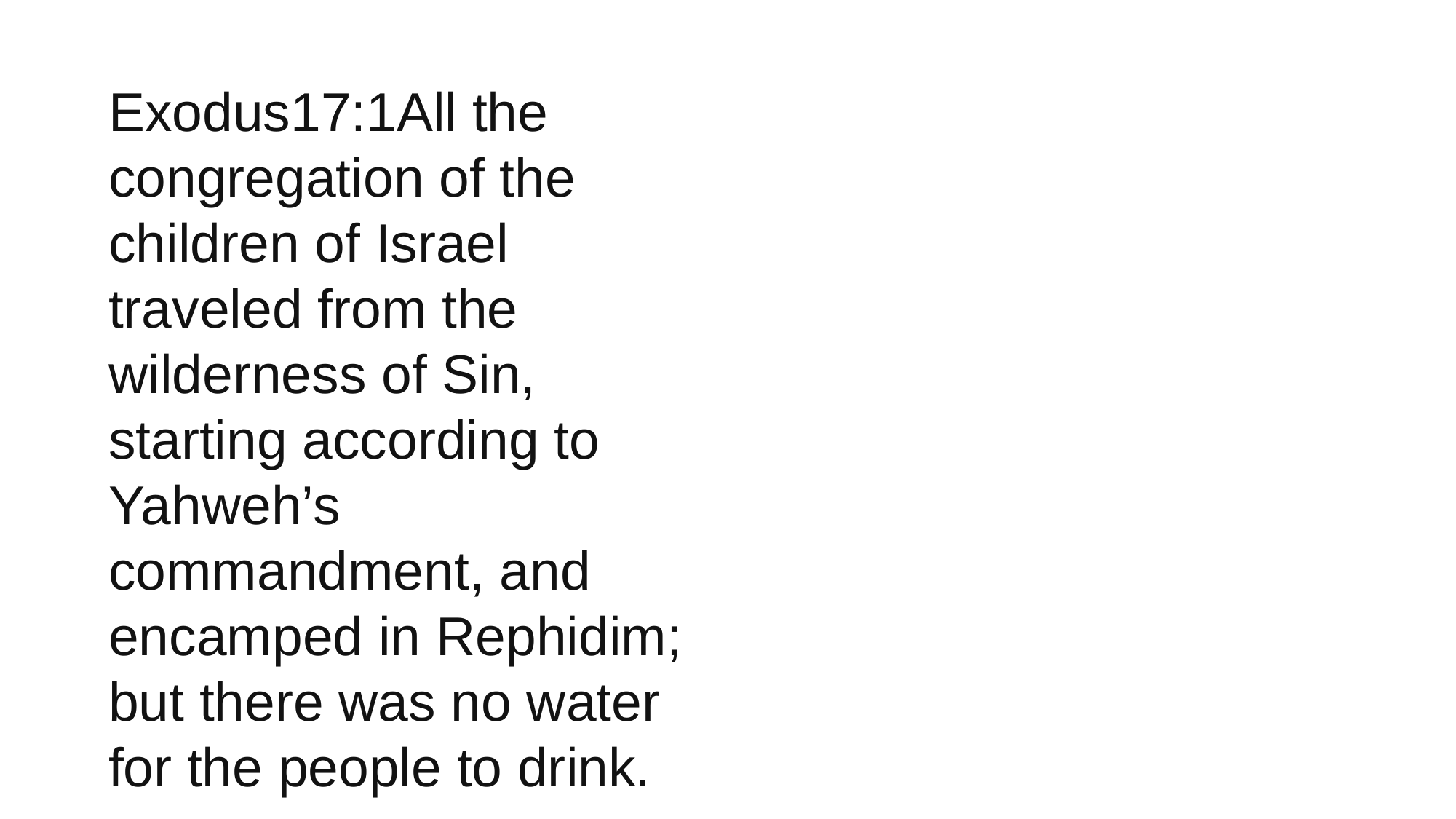

Exodus17:1All the congregation of the children of Israel traveled from the wilderness of Sin, starting according to Yahweh’s commandment, and encamped in Rephidim; but there was no water for the people to drink.